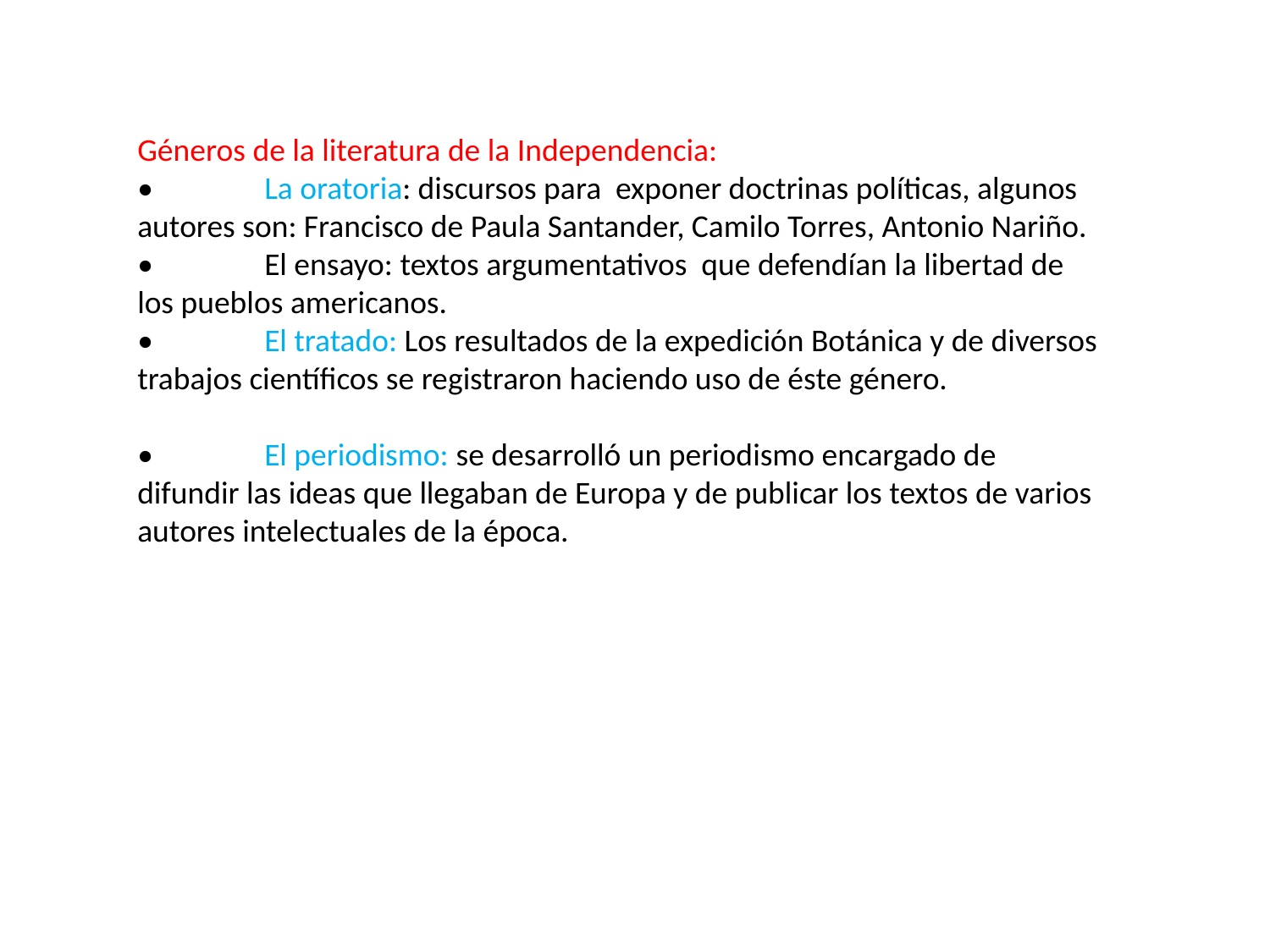

#
Géneros de la literatura de la Independencia:
•	La oratoria: discursos para  exponer doctrinas políticas, algunos autores son: Francisco de Paula Santander, Camilo Torres, Antonio Nariño.
•	El ensayo: textos argumentativos  que defendían la libertad de los pueblos americanos.
•	El tratado: Los resultados de la expedición Botánica y de diversos trabajos científicos se registraron haciendo uso de éste género.

•	El periodismo: se desarrolló un periodismo encargado de difundir las ideas que llegaban de Europa y de publicar los textos de varios autores intelectuales de la época.